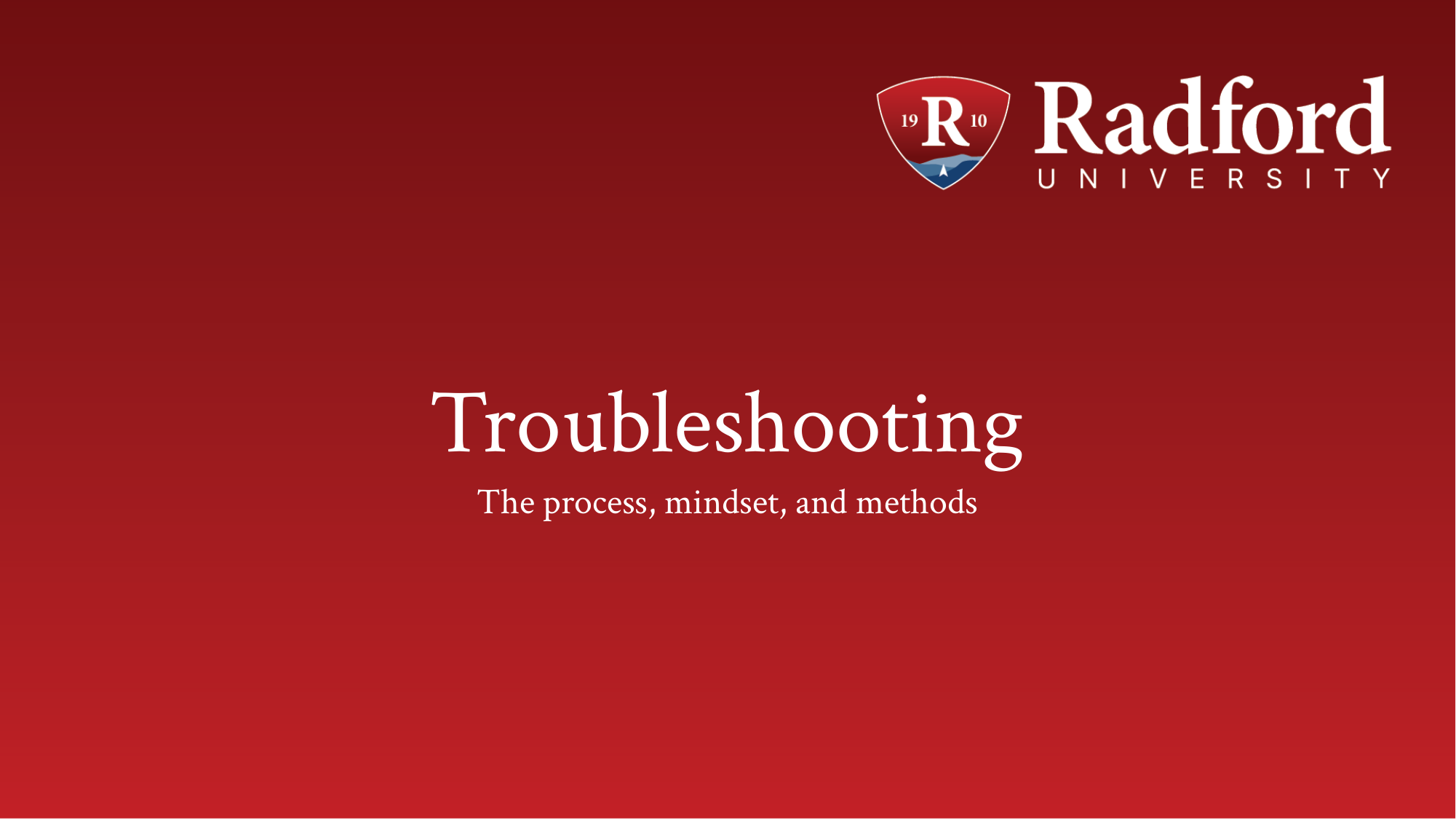

# Troubleshooting
The process, mindset, and methods